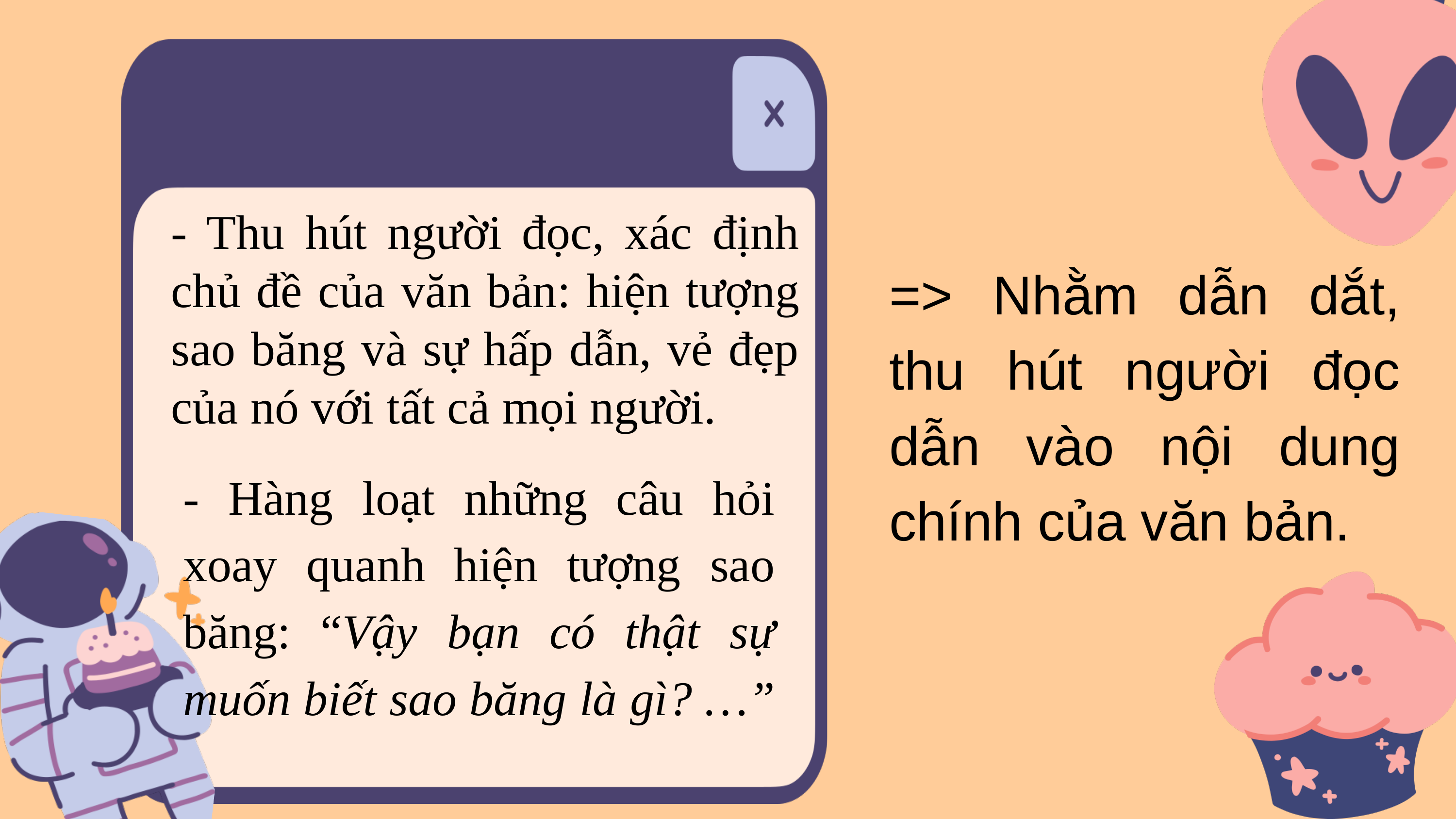

- Thu hút người đọc, xác định chủ đề của văn bản: hiện tượng sao băng và sự hấp dẫn, vẻ đẹp của nó với tất cả mọi người.
=> Nhằm dẫn dắt, thu hút người đọc dẫn vào nội dung chính của văn bản.
- Hàng loạt những câu hỏi xoay quanh hiện tượng sao băng: “Vậy bạn có thật sự muốn biết sao băng là gì? …”